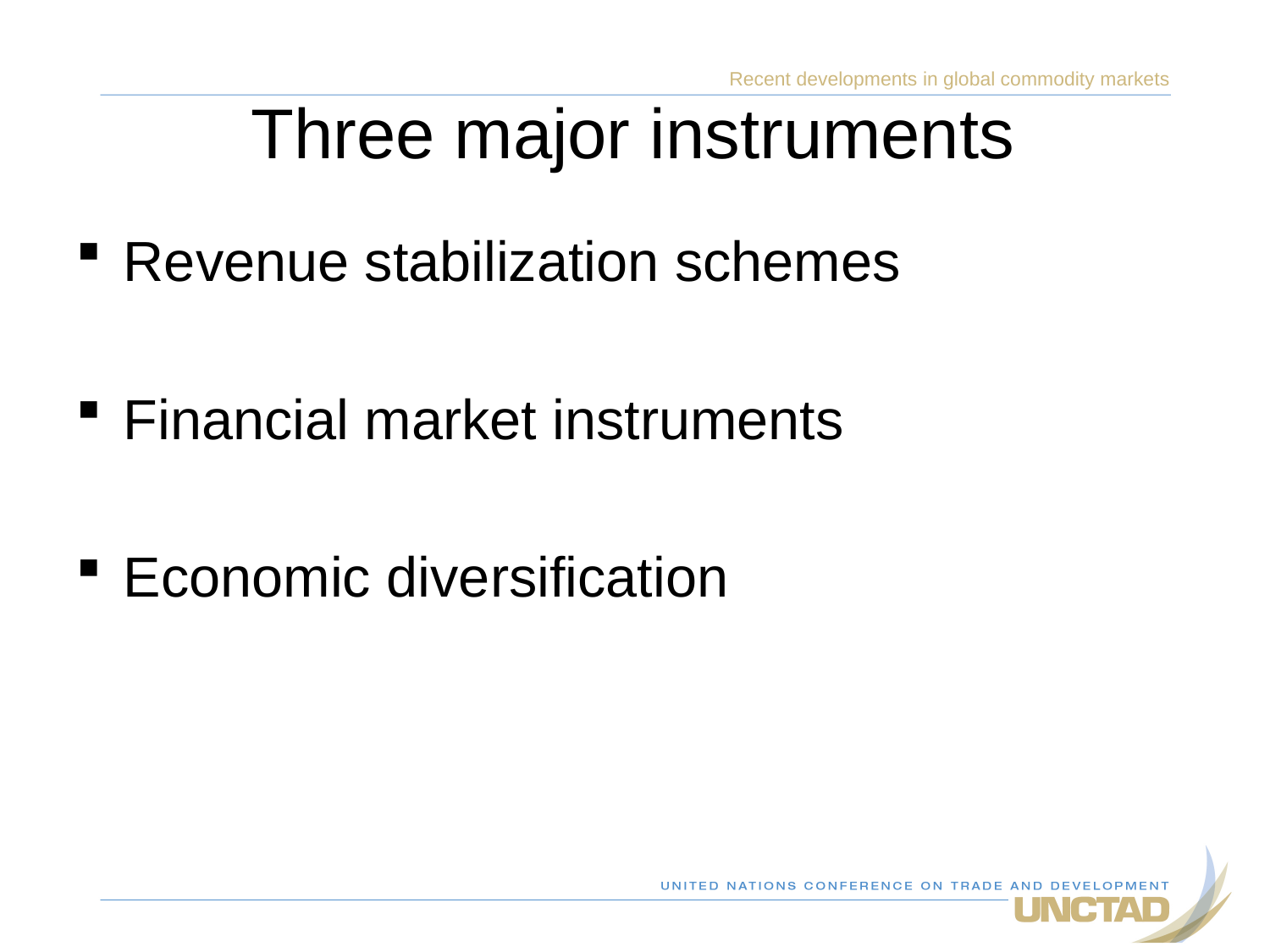

Recent developments in global commodity markets
# Three major instruments
Revenue stabilization schemes

Financial market instruments

Economic diversification